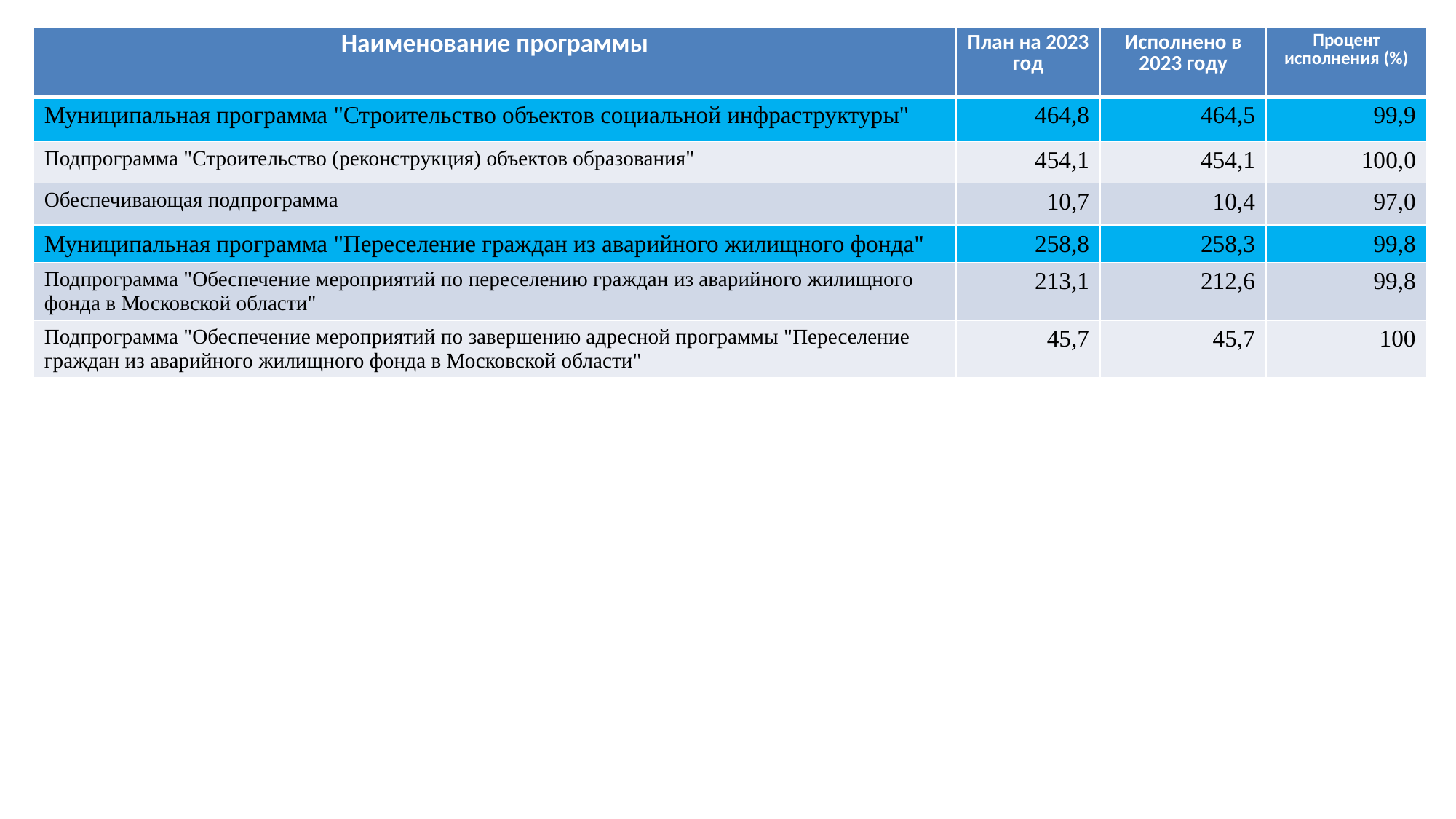

| Наименование программы | План на 2023 год | Исполнено в 2023 году | Процент исполнения (%) |
| --- | --- | --- | --- |
| Муниципальная программа "Строительство объектов социальной инфраструктуры" | 464,8 | 464,5 | 99,9 |
| Подпрограмма "Строительство (реконструкция) объектов образования" | 454,1 | 454,1 | 100,0 |
| Обеспечивающая подпрограмма | 10,7 | 10,4 | 97,0 |
| Муниципальная программа "Переселение граждан из аварийного жилищного фонда" | 258,8 | 258,3 | 99,8 |
| Подпрограмма "Обеспечение мероприятий по переселению граждан из аварийного жилищного фонда в Московской области" | 213,1 | 212,6 | 99,8 |
| Подпрограмма "Обеспечение мероприятий по завершению адресной программы "Переселение граждан из аварийного жилищного фонда в Московской области" | 45,7 | 45,7 | 100 |